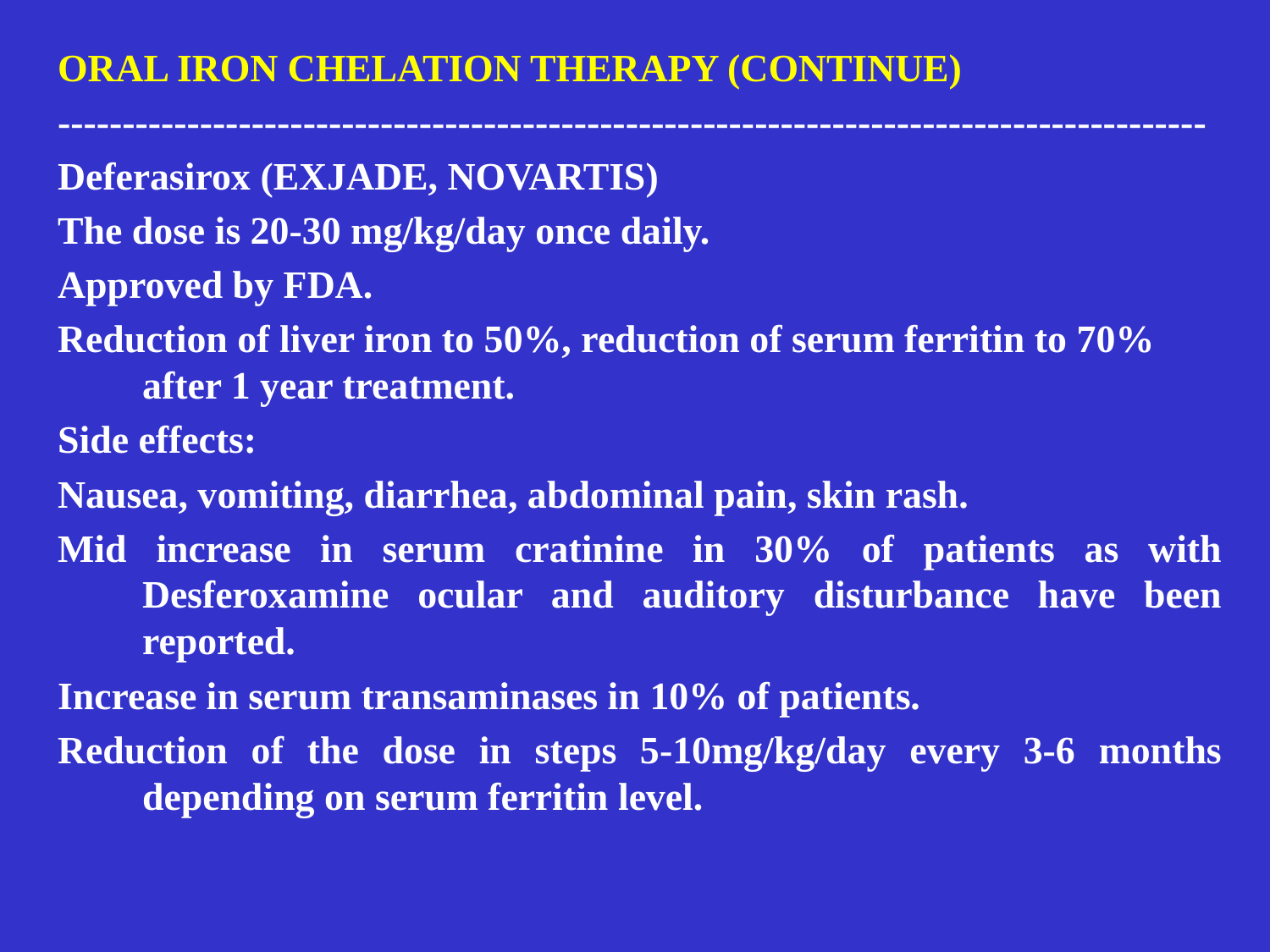

ORAL IRON CHELATION THERAPY (CONTINUE)
-----------------------------------------------------------------------------------------
Deferasirox (EXJADE, NOVARTIS)
The dose is 20-30 mg/kg/day once daily.
Approved by FDA.
Reduction of liver iron to 50%, reduction of serum ferritin to 70% after 1 year treatment.
Side effects:
Nausea, vomiting, diarrhea, abdominal pain, skin rash.
Mid increase in serum cratinine in 30% of patients as with Desferoxamine ocular and auditory disturbance have been reported.
Increase in serum transaminases in 10% of patients.
Reduction of the dose in steps 5-10mg/kg/day every 3-6 months depending on serum ferritin level.